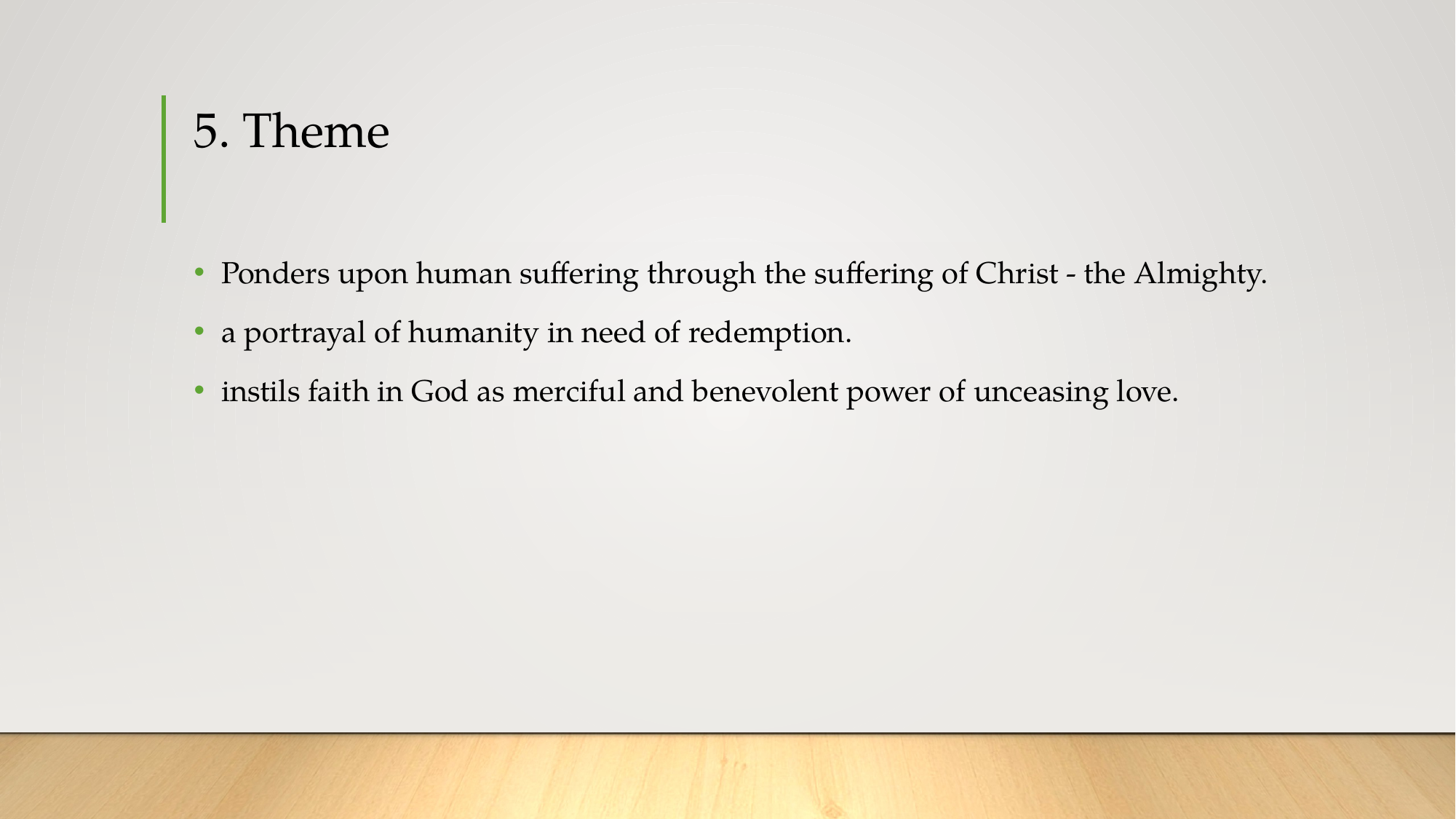

# 5. Theme
Ponders upon human suffering through the suffering of Christ - the Almighty.
a portrayal of humanity in need of redemption.
instils faith in God as merciful and benevolent power of unceasing love.